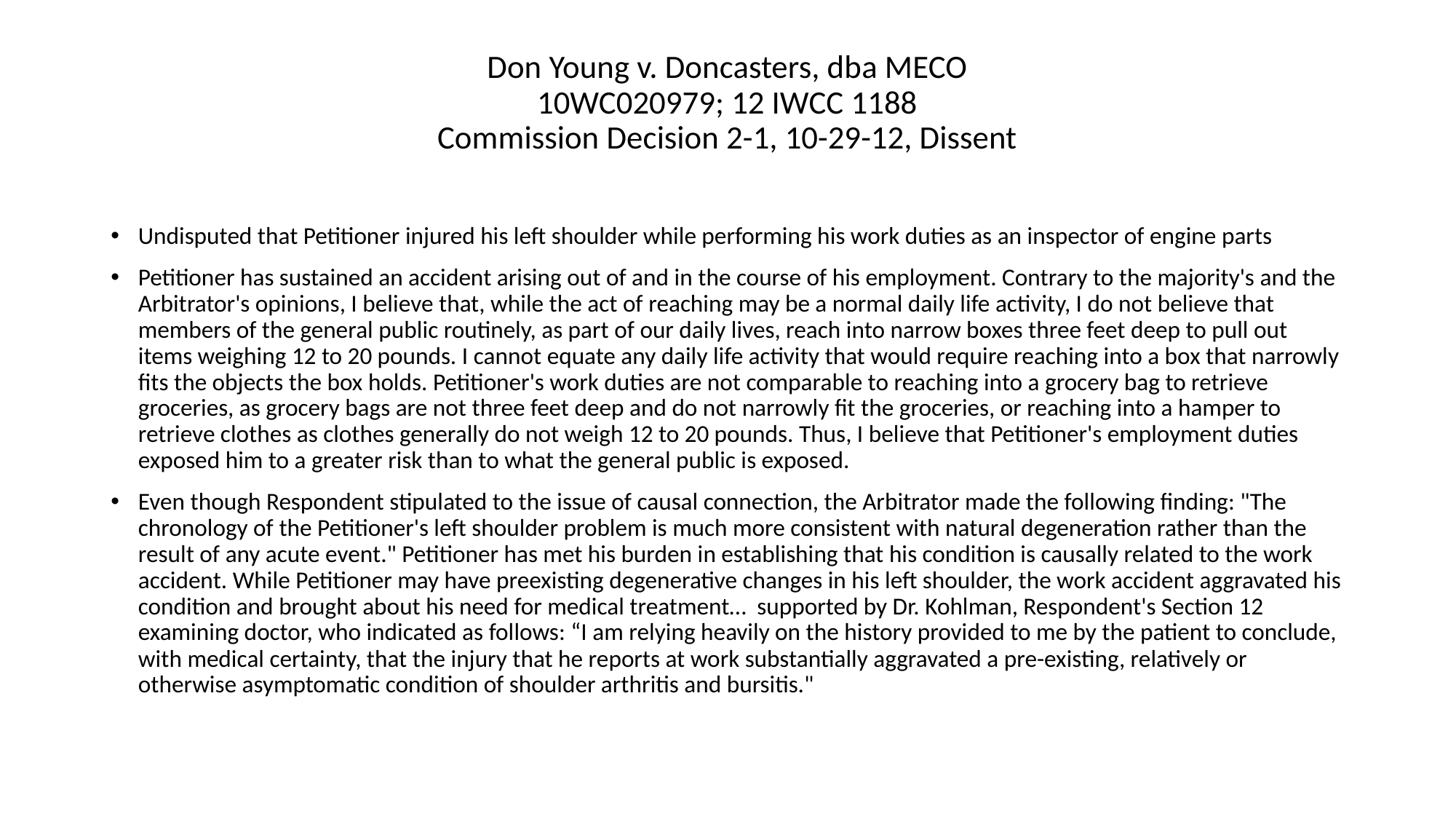

# Don Young v. Doncasters, dba MECO 10WC020979; 12 IWCC 1188 Commission Decision 2-1, 10-29-12, Dissent
Undisputed that Petitioner injured his left shoulder while performing his work duties as an inspector of engine parts
Petitioner has sustained an accident arising out of and in the course of his employment. Contrary to the majority's and the Arbitrator's opinions, I believe that, while the act of reaching may be a normal daily life activity, I do not believe that members of the general public routinely, as part of our daily lives, reach into narrow boxes three feet deep to pull out items weighing 12 to 20 pounds. I cannot equate any daily life activity that would require reaching into a box that narrowly fits the objects the box holds. Petitioner's work duties are not comparable to reaching into a grocery bag to retrieve groceries, as grocery bags are not three feet deep and do not narrowly fit the groceries, or reaching into a hamper to retrieve clothes as clothes generally do not weigh 12 to 20 pounds. Thus, I believe that Petitioner's employment duties exposed him to a greater risk than to what the general public is exposed.
Even though Respondent stipulated to the issue of causal connection, the Arbitrator made the following finding: "The chronology of the Petitioner's left shoulder problem is much more consistent with natural degeneration rather than the result of any acute event." Petitioner has met his burden in establishing that his condition is causally related to the work accident. While Petitioner may have preexisting degenerative changes in his left shoulder, the work accident aggravated his condition and brought about his need for medical treatment…  supported by Dr. Kohlman, Respondent's Section 12 examining doctor, who indicated as follows: “I am relying heavily on the history provided to me by the patient to conclude, with medical certainty, that the injury that he reports at work substantially aggravated a pre-existing, relatively or otherwise asymptomatic condition of shoulder arthritis and bursitis."